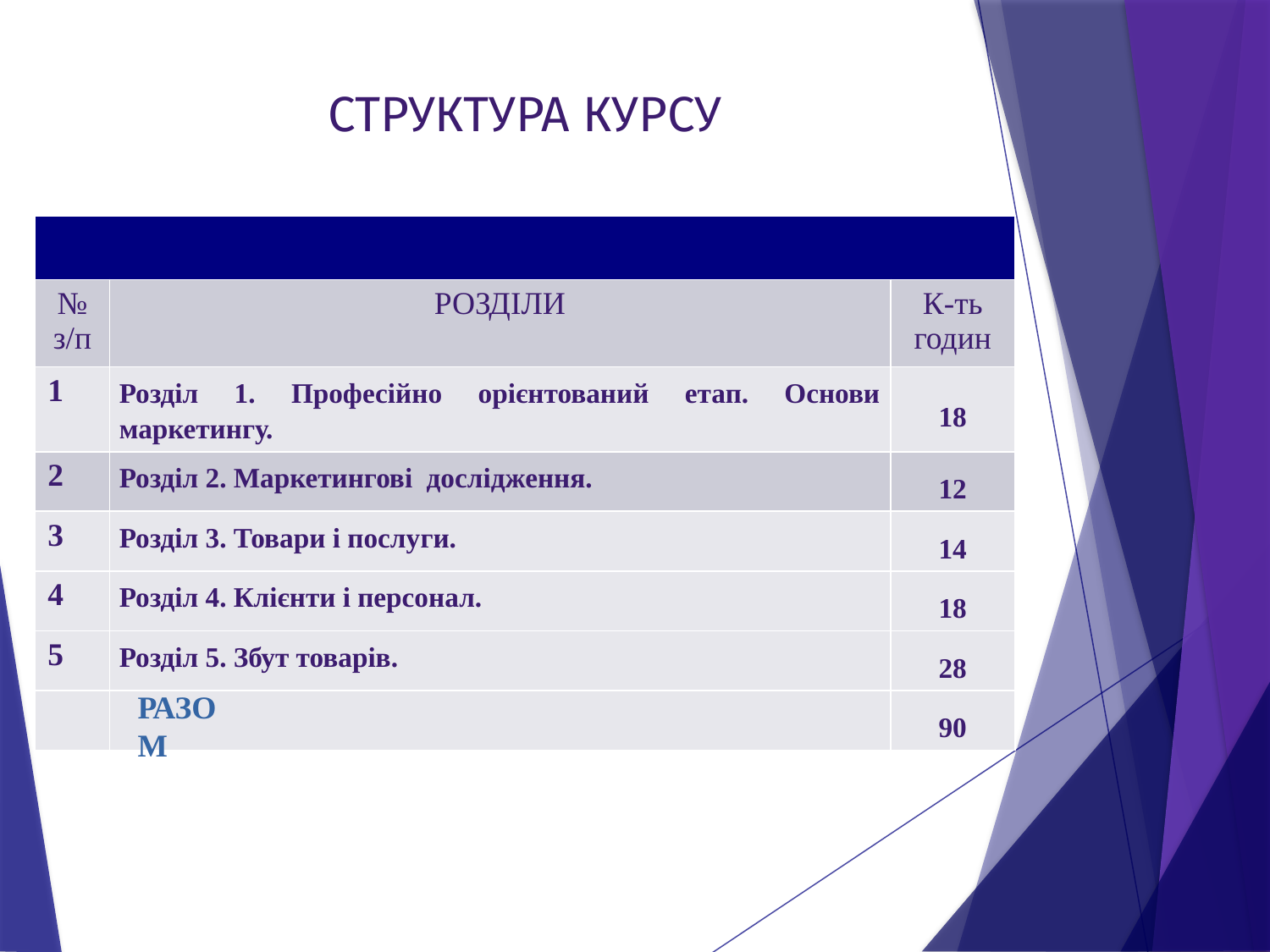

СТРУКТУРА КУРСУ
|  |  |  |
| --- | --- | --- |
| № з/п | РОЗДІЛИ | К-ть годин |
| 1 | Розділ 1. Професійно орієнтований етап. Основи маркетингу. | 18 |
| 2 | Розділ 2. Маркетингові дослідження. | 12 |
| 3 | Розділ 3. Товари і послуги. | 14 |
| 4 | Розділ 4. Клієнти і персонал. | 18 |
| 5 | Розділ 5. Збут товарів. | 28 |
|  |  | 90 |
РАЗОМ